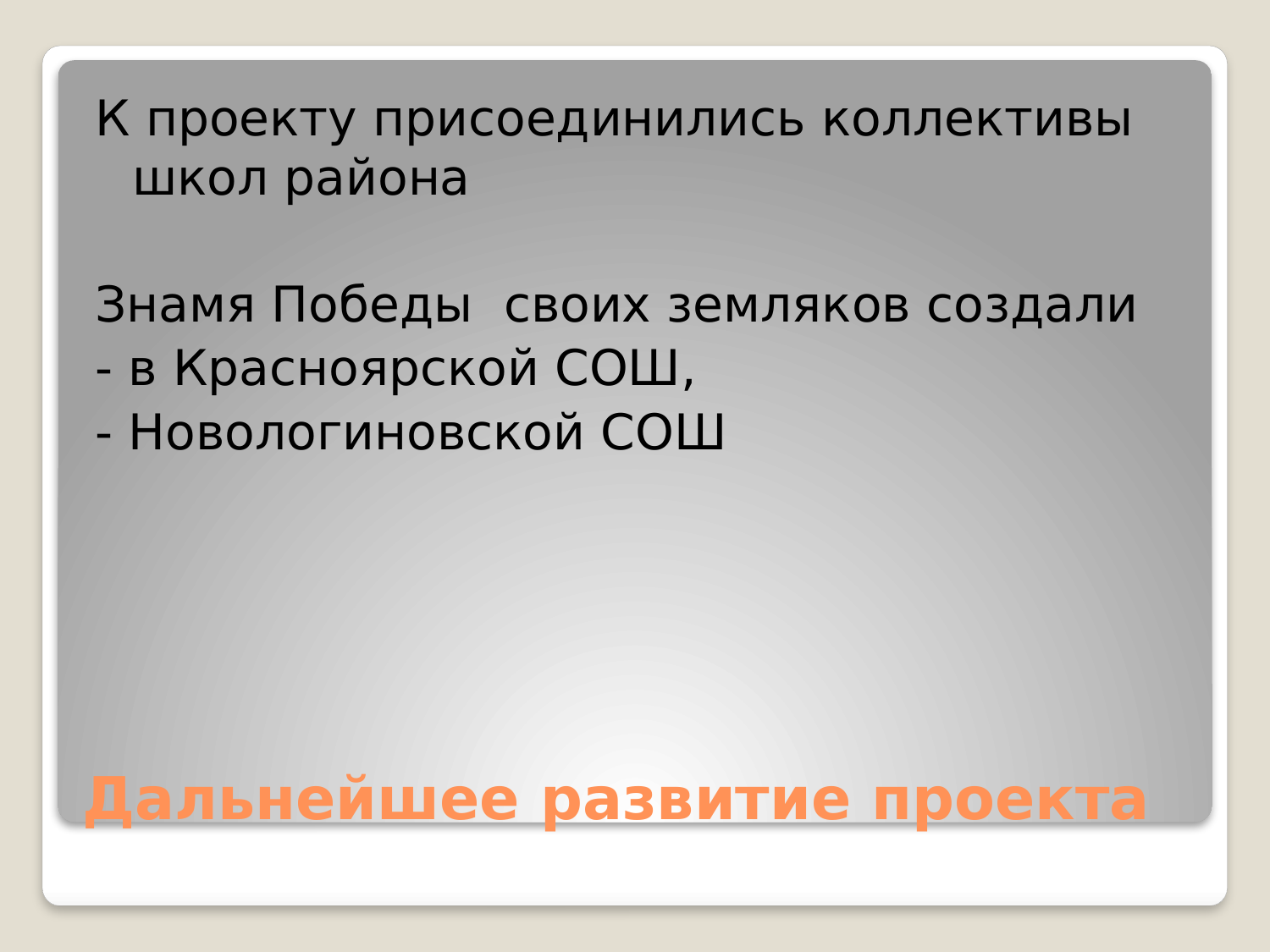

К проекту присоединились коллективы  школ района

Знамя Победы  своих земляков создали
- в Красноярской СОШ,
- Новологиновской СОШ
# Дальнейшее развитие проекта